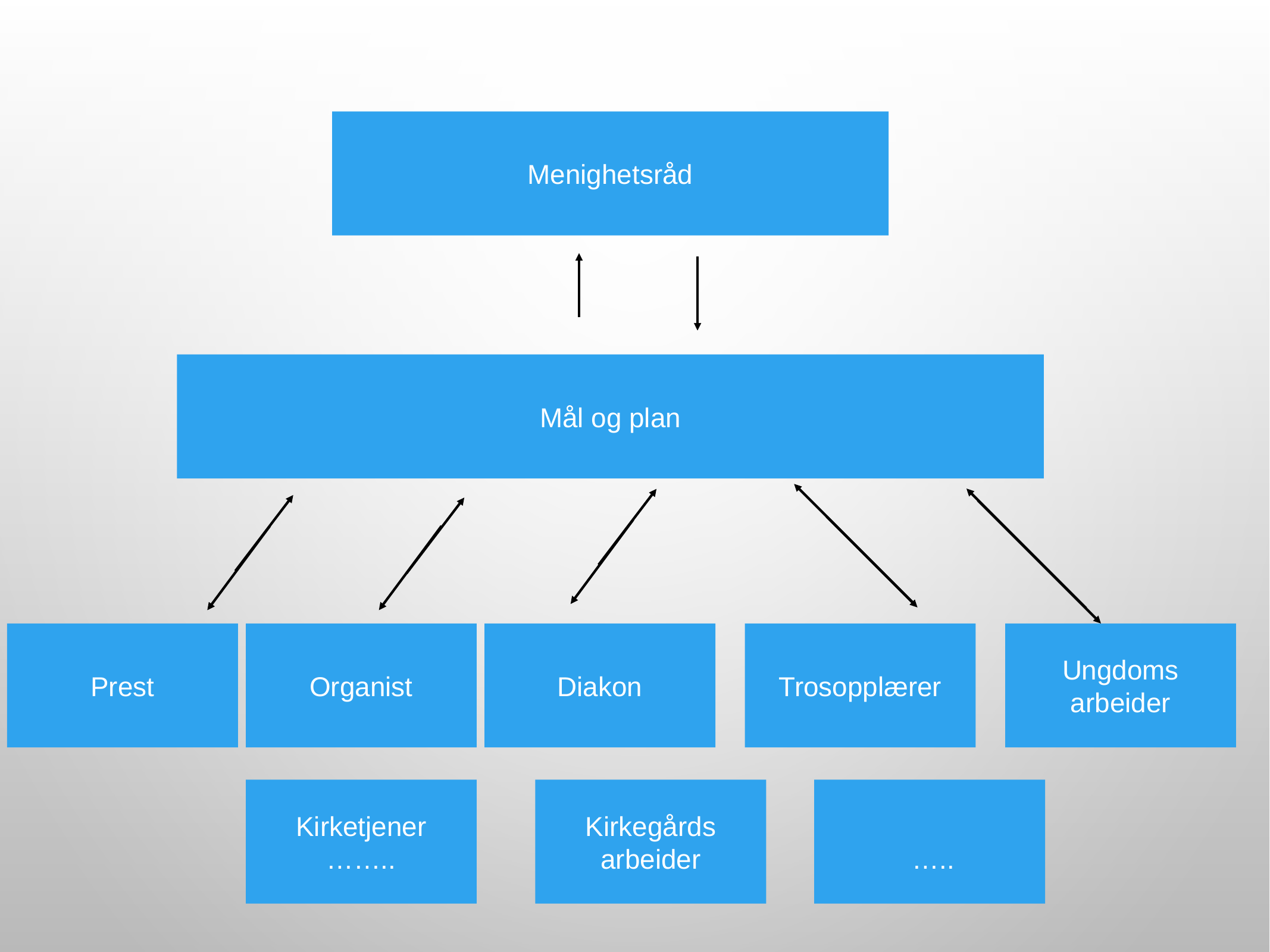

Menighetsråd

Mål og plan

Prest
Organist
Diakon
Trosopplærer
Ungdoms
arbeider
Kirketjener
……..
Kirkegårds
arbeider

 …..